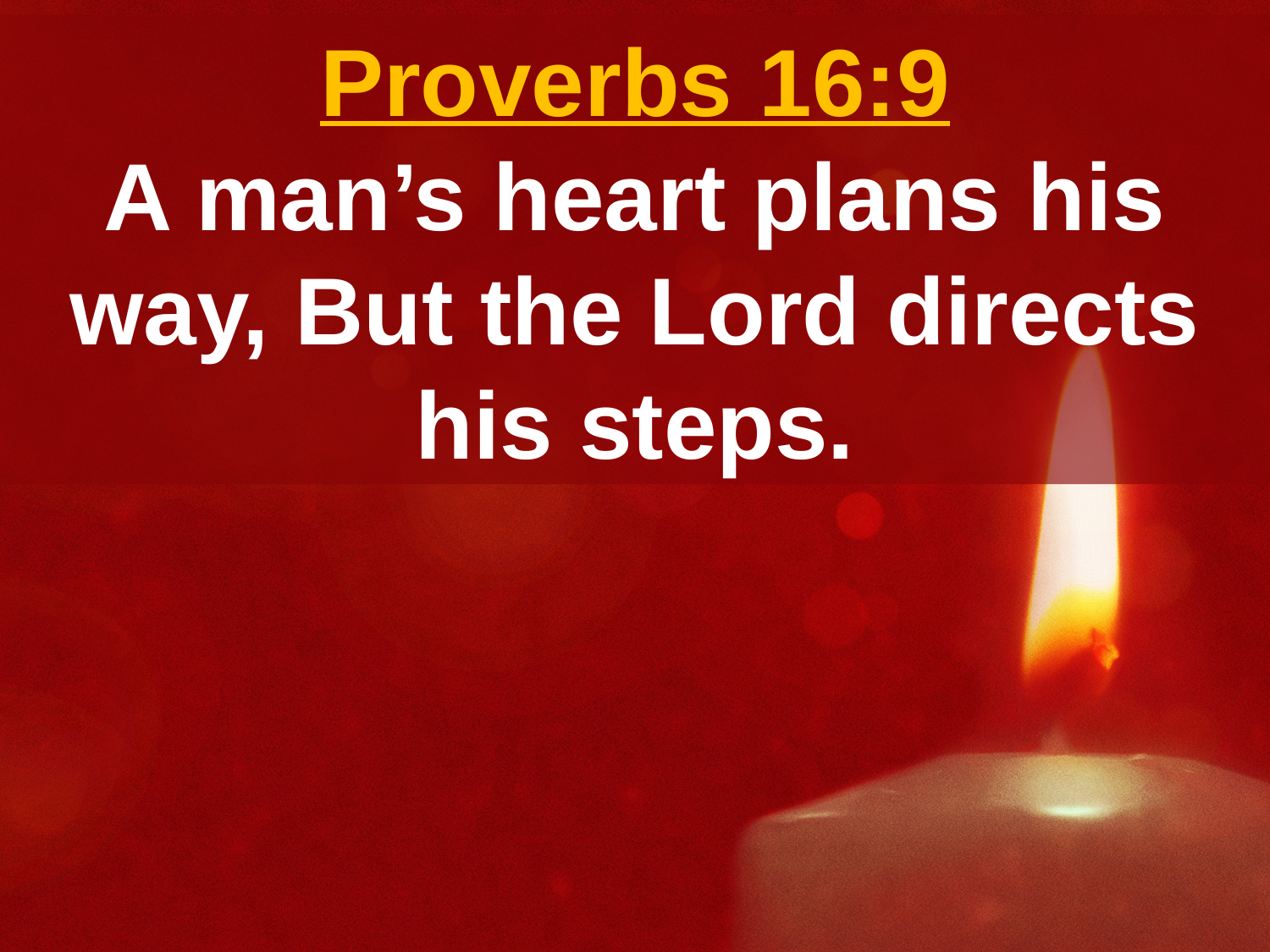

Proverbs 16:9
A man’s heart plans his way, But the Lord directs his steps.